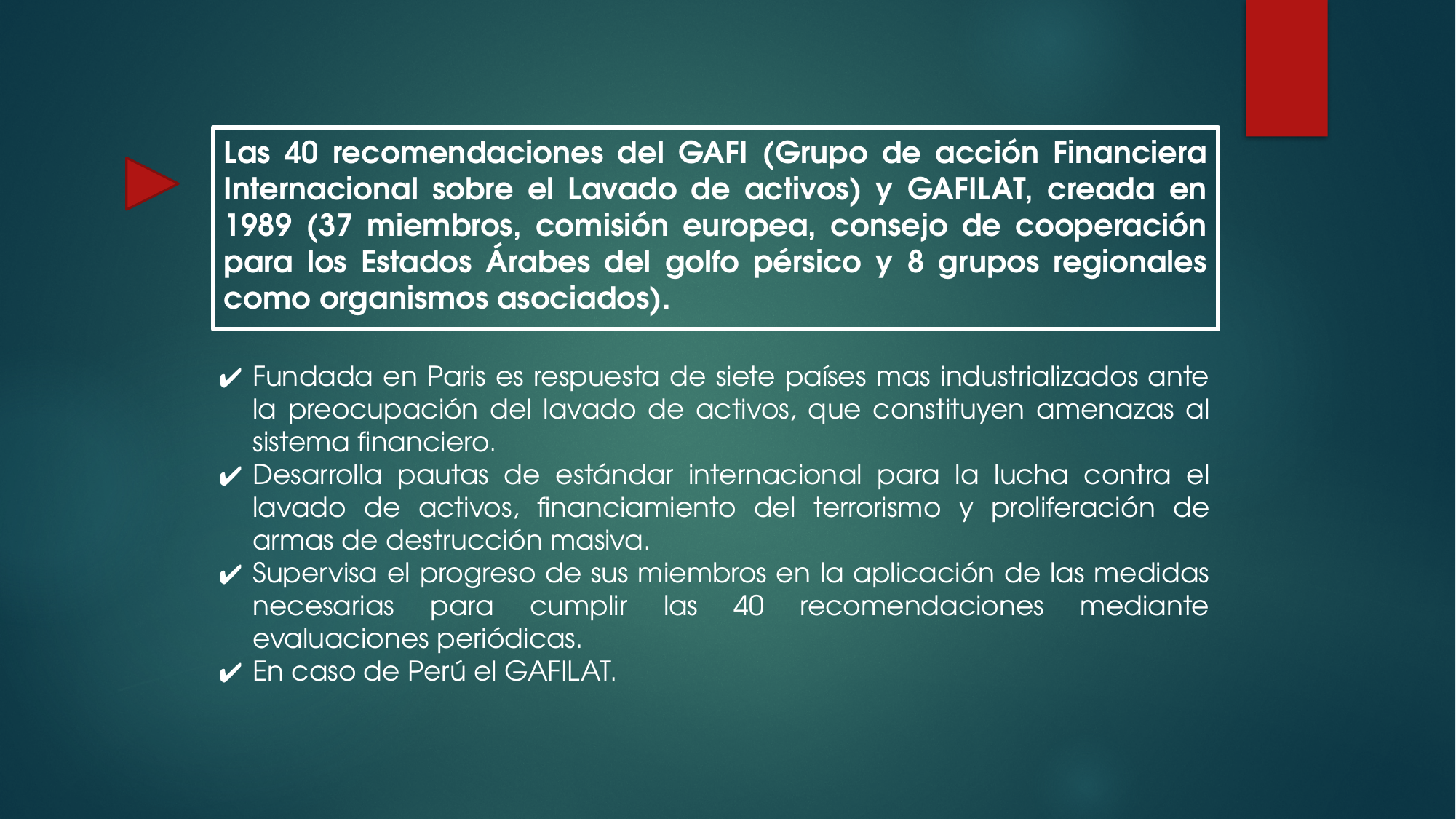

Las 40 recomendaciones del GAFI (Grupo de acción Financiera Internacional sobre el Lavado de activos) y GAFILAT, creada en 1989 (37 miembros, comisión europea, consejo de cooperación para los Estados Árabes del golfo pérsico y 8 grupos regionales como organismos asociados).

Fundada en Paris es respuesta de siete países mas industrializados ante la preocupación del lavado de activos, que constituyen amenazas al sistema financiero.
Desarrolla pautas de estándar internacional para la lucha contra el lavado de activos, financiamiento del terrorismo y proliferación de armas de destrucción masiva.
Supervisa el progreso de sus miembros en la aplicación de las medidas necesarias para cumplir las 40 recomendaciones mediante evaluaciones periódicas.
En caso de Perú el GAFILAT.